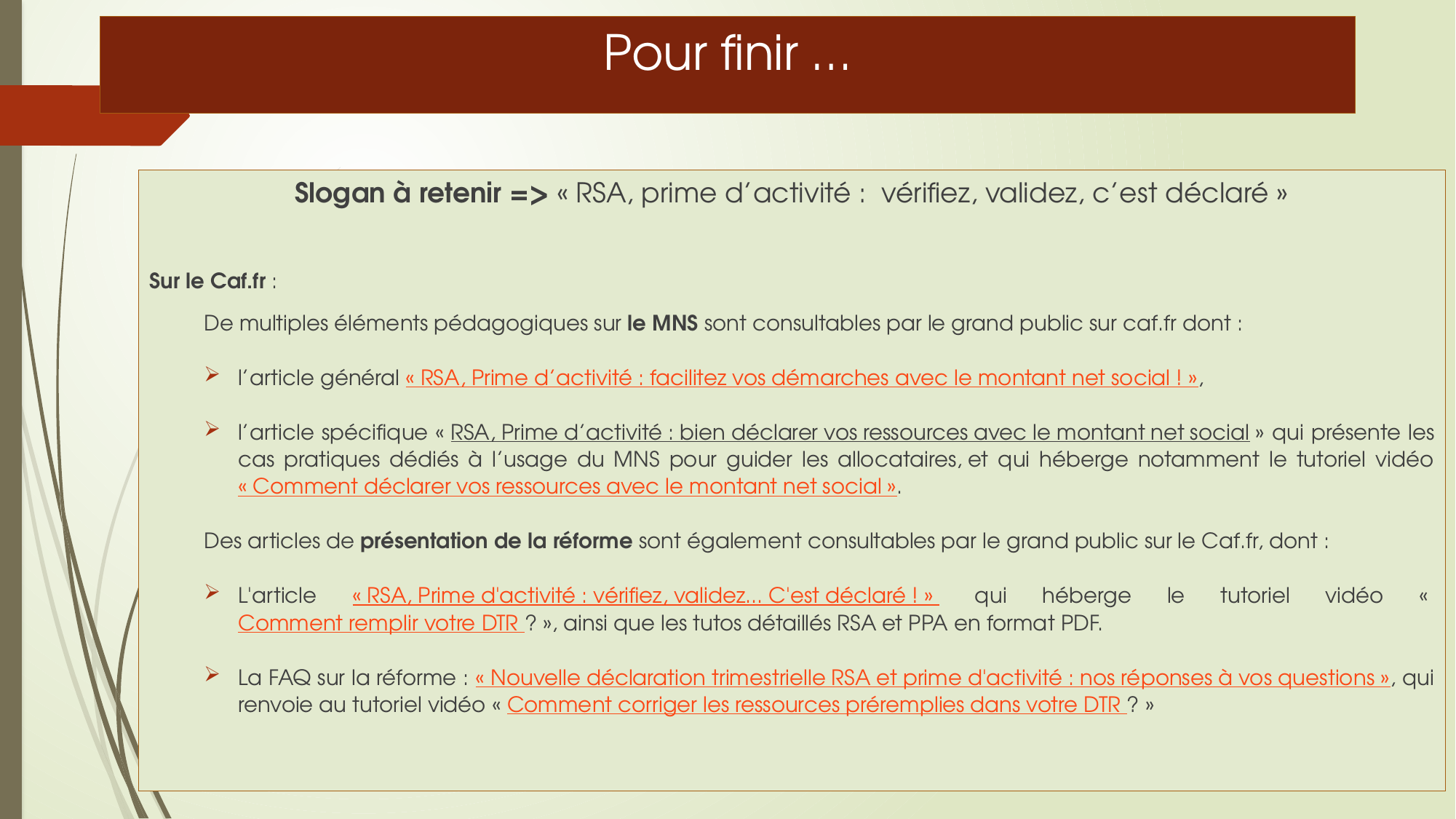

# Pour finir …
Slogan à retenir => « RSA, prime d’activité :  vérifiez, validez, c’est déclaré »

Sur le Caf.fr :
De multiples éléments pédagogiques sur le MNS sont consultables par le grand public sur caf.fr dont :
l’article général « RSA, Prime d’activité : facilitez vos démarches avec le montant net social ! »,
l’article spécifique « RSA, Prime d’activité : bien déclarer vos ressources avec le montant net social » qui présente les cas pratiques dédiés à l’usage du MNS pour guider les allocataires, et qui héberge notamment le tutoriel vidéo « Comment déclarer vos ressources avec le montant net social ».
Des articles de présentation de la réforme sont également consultables par le grand public sur le Caf.fr, dont :
L'article « RSA, Prime d'activité : vérifiez, validez... C'est déclaré ! »  qui héberge le tutoriel vidéo « Comment remplir votre DTR ? », ainsi que les tutos détaillés RSA et PPA en format PDF.
La FAQ sur la réforme : « Nouvelle déclaration trimestrielle RSA et prime d'activité : nos réponses à vos questions », qui renvoie au tutoriel vidéo « Comment corriger les ressources préremplies dans votre DTR ? »